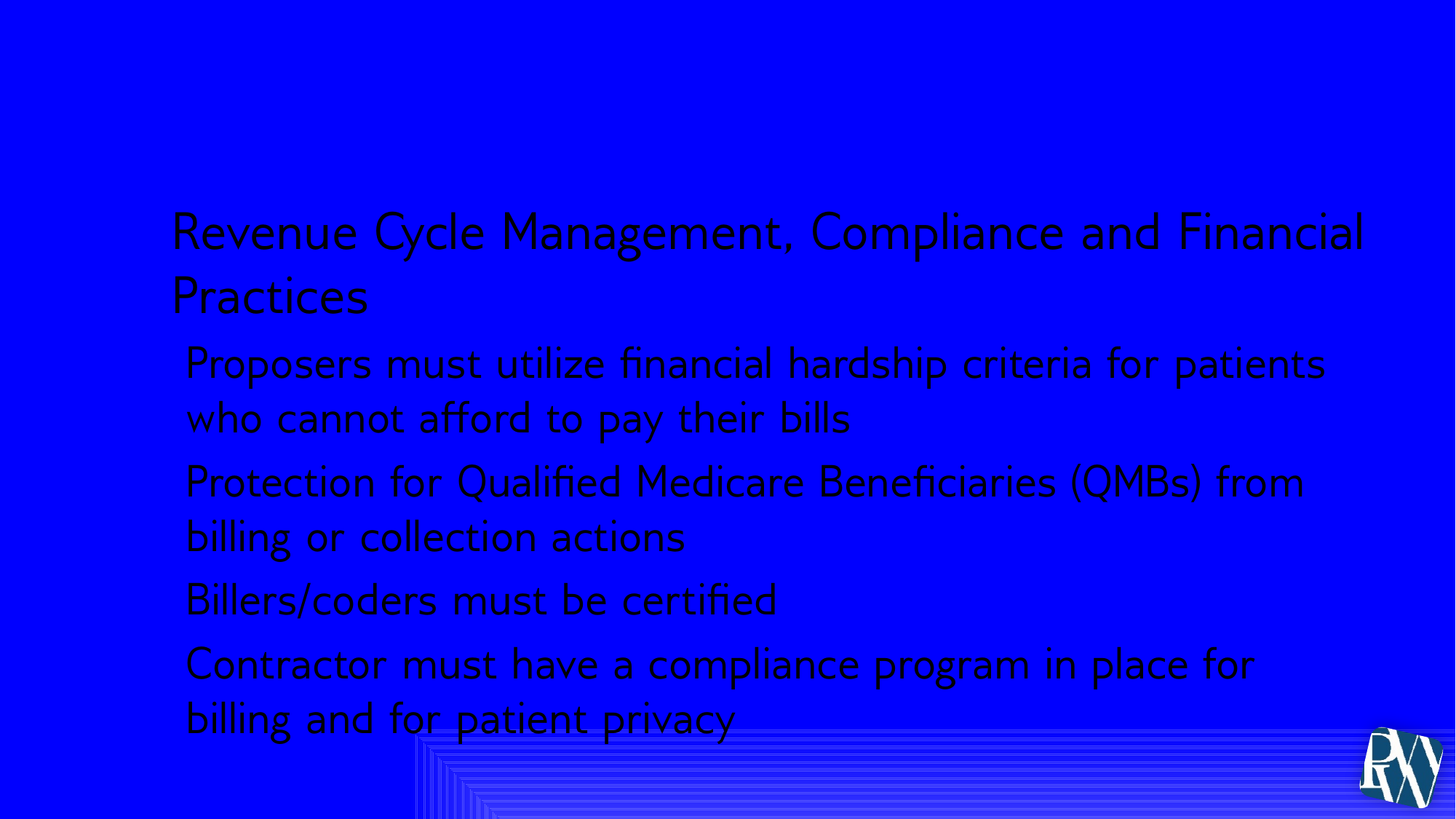

# V. Competitive Proposal Criteria
Revenue Cycle Management, Compliance and Financial Practices
Proposers must utilize financial hardship criteria for patients who cannot afford to pay their bills
Protection for Qualified Medicare Beneficiaries (QMBs) from billing or collection actions
Billers/coders must be certified
Contractor must have a compliance program in place for billing and for patient privacy